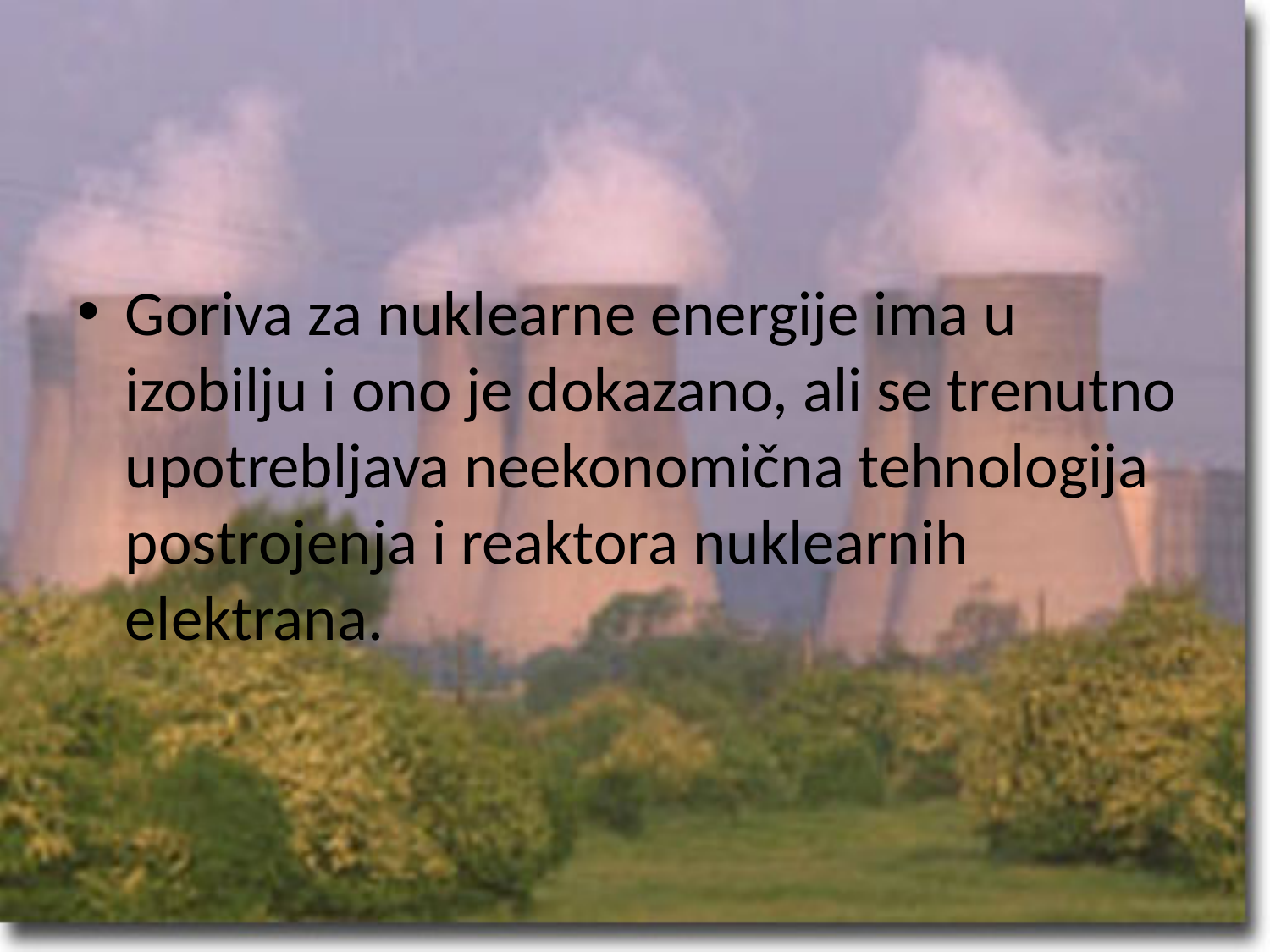

Goriva za nuklearne energije ima u izobilju i ono je dokazano, ali se trenutno upotrebljava neekonomična tehnologija postrojenja i reaktora nuklearnih elektrana.